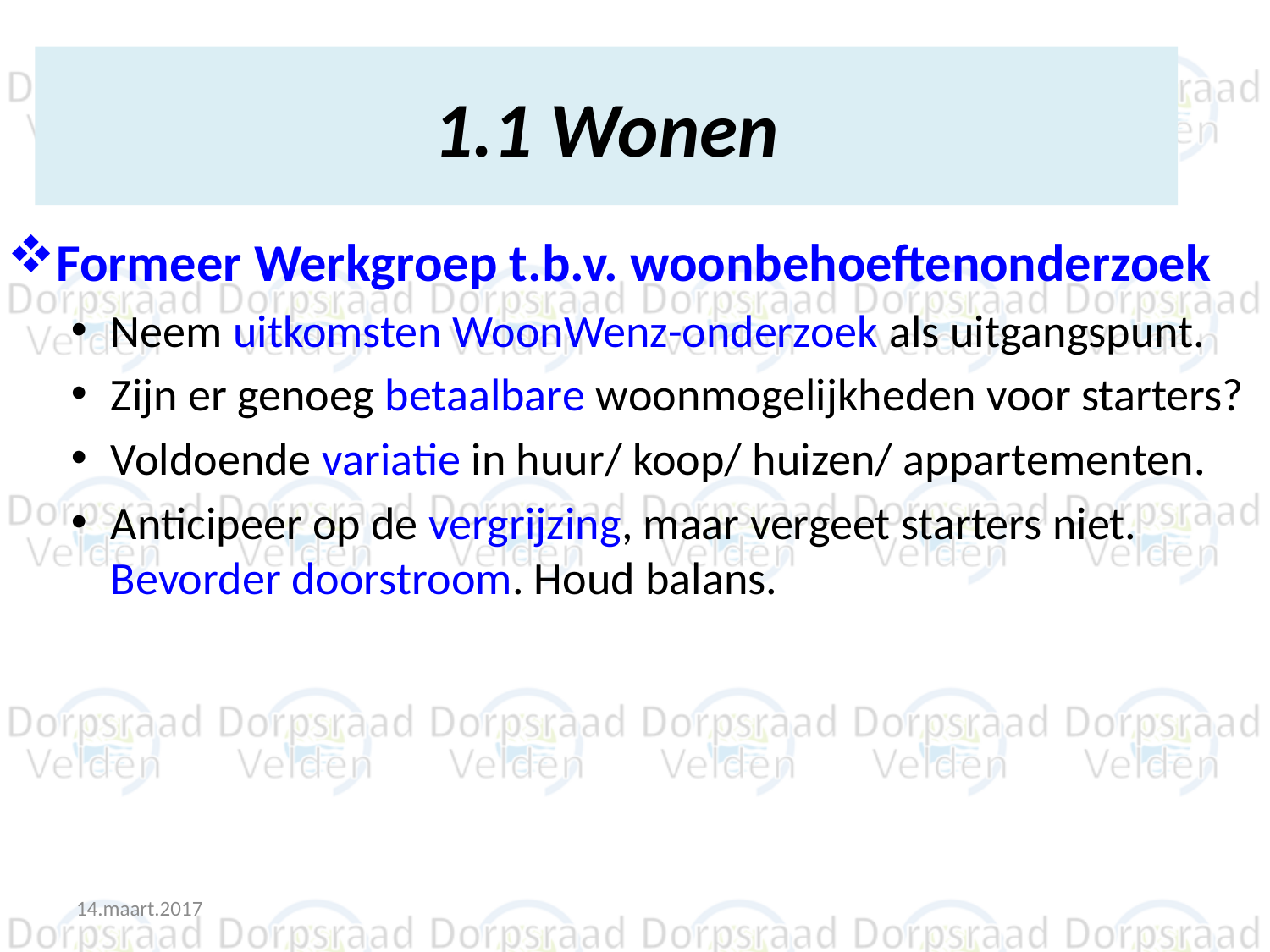

# 1.1 Wonen
Formeer Werkgroep t.b.v. woonbehoeftenonderzoek
Neem uitkomsten WoonWenz-onderzoek als uitgangspunt.
Zijn er genoeg betaalbare woonmogelijkheden voor starters?
Voldoende variatie in huur/ koop/ huizen/ appartementen.
Anticipeer op de vergrijzing, maar vergeet starters niet. Bevorder doorstroom. Houd balans.
14.maart.2017